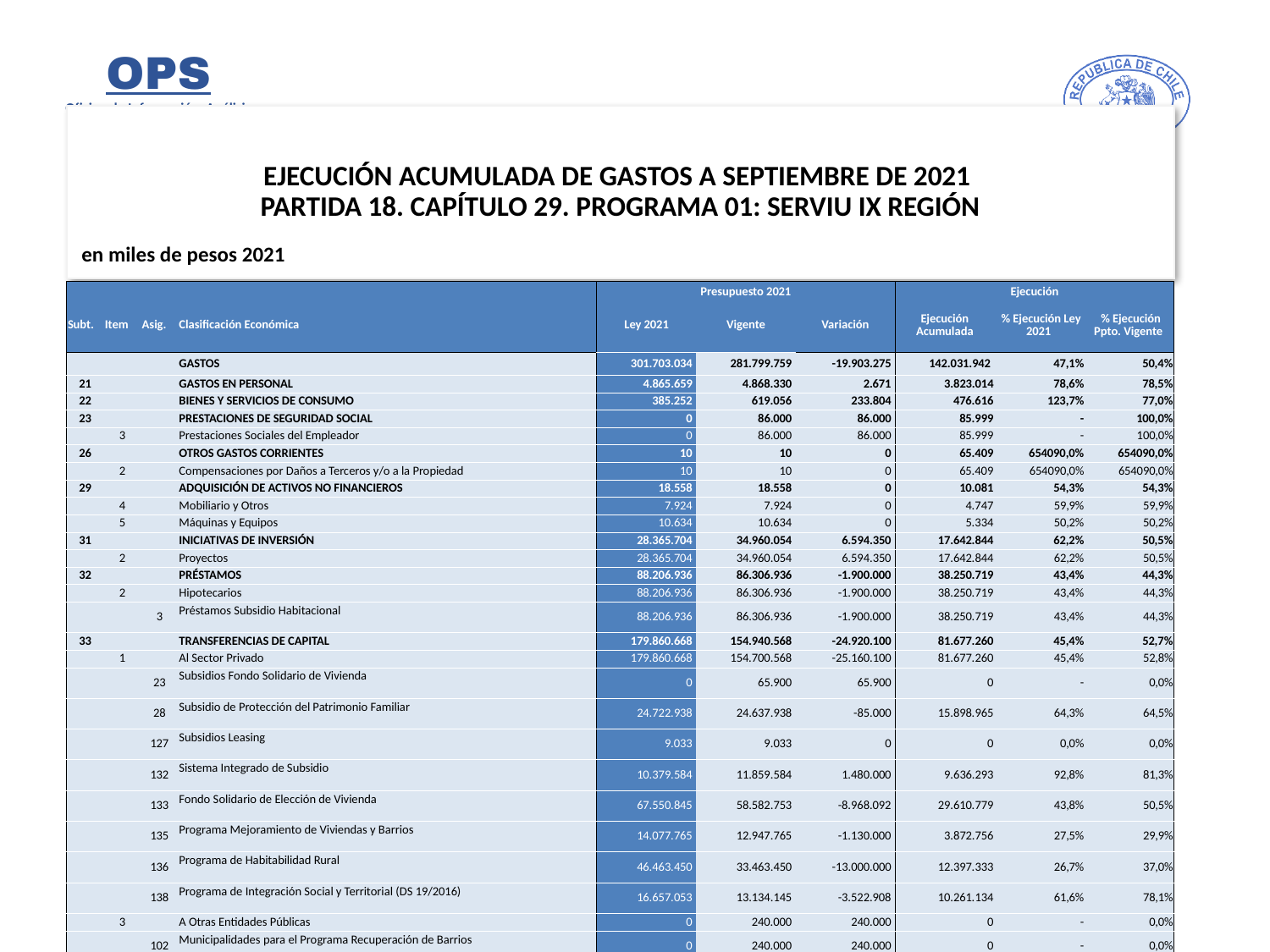

# EJECUCIÓN ACUMULADA DE GASTOS A SEPTIEMBRE DE 2021 PARTIDA 18. CAPÍTULO 29. PROGRAMA 01: SERVIU IX REGIÓN
en miles de pesos 2021
|  |  |  |  | Presupuesto 2021 |  |  | Ejecución |  |  |
| --- | --- | --- | --- | --- | --- | --- | --- | --- | --- |
| Subt. | Item | Asig. | Clasificación Económica | Ley 2021 | Vigente | Variación | Ejecución Acumulada | % Ejecución Ley 2021 | % Ejecución Ppto. Vigente |
|  |  |  | GASTOS | 301.703.034 | 281.799.759 | -19.903.275 | 142.031.942 | 47,1% | 50,4% |
| 21 |  |  | GASTOS EN PERSONAL | 4.865.659 | 4.868.330 | 2.671 | 3.823.014 | 78,6% | 78,5% |
| 22 |  |  | BIENES Y SERVICIOS DE CONSUMO | 385.252 | 619.056 | 233.804 | 476.616 | 123,7% | 77,0% |
| 23 |  |  | PRESTACIONES DE SEGURIDAD SOCIAL | 0 | 86.000 | 86.000 | 85.999 | - | 100,0% |
|  | 3 |  | Prestaciones Sociales del Empleador | 0 | 86.000 | 86.000 | 85.999 | - | 100,0% |
| 26 |  |  | OTROS GASTOS CORRIENTES | 10 | 10 | 0 | 65.409 | 654090,0% | 654090,0% |
|  | 2 |  | Compensaciones por Daños a Terceros y/o a la Propiedad | 10 | 10 | 0 | 65.409 | 654090,0% | 654090,0% |
| 29 |  |  | ADQUISICIÓN DE ACTIVOS NO FINANCIEROS | 18.558 | 18.558 | 0 | 10.081 | 54,3% | 54,3% |
|  | 4 |  | Mobiliario y Otros | 7.924 | 7.924 | 0 | 4.747 | 59,9% | 59,9% |
|  | 5 |  | Máquinas y Equipos | 10.634 | 10.634 | 0 | 5.334 | 50,2% | 50,2% |
| 31 |  |  | INICIATIVAS DE INVERSIÓN | 28.365.704 | 34.960.054 | 6.594.350 | 17.642.844 | 62,2% | 50,5% |
|  | 2 |  | Proyectos | 28.365.704 | 34.960.054 | 6.594.350 | 17.642.844 | 62,2% | 50,5% |
| 32 |  |  | PRÉSTAMOS | 88.206.936 | 86.306.936 | -1.900.000 | 38.250.719 | 43,4% | 44,3% |
|  | 2 |  | Hipotecarios | 88.206.936 | 86.306.936 | -1.900.000 | 38.250.719 | 43,4% | 44,3% |
|  |  | 3 | Préstamos Subsidio Habitacional | 88.206.936 | 86.306.936 | -1.900.000 | 38.250.719 | 43,4% | 44,3% |
| 33 |  |  | TRANSFERENCIAS DE CAPITAL | 179.860.668 | 154.940.568 | -24.920.100 | 81.677.260 | 45,4% | 52,7% |
|  | 1 |  | Al Sector Privado | 179.860.668 | 154.700.568 | -25.160.100 | 81.677.260 | 45,4% | 52,8% |
|  |  | 23 | Subsidios Fondo Solidario de Vivienda | 0 | 65.900 | 65.900 | 0 | - | 0,0% |
|  |  | 28 | Subsidio de Protección del Patrimonio Familiar | 24.722.938 | 24.637.938 | -85.000 | 15.898.965 | 64,3% | 64,5% |
|  |  | 127 | Subsidios Leasing | 9.033 | 9.033 | 0 | 0 | 0,0% | 0,0% |
|  |  | 132 | Sistema Integrado de Subsidio | 10.379.584 | 11.859.584 | 1.480.000 | 9.636.293 | 92,8% | 81,3% |
|  |  | 133 | Fondo Solidario de Elección de Vivienda | 67.550.845 | 58.582.753 | -8.968.092 | 29.610.779 | 43,8% | 50,5% |
|  |  | 135 | Programa Mejoramiento de Viviendas y Barrios | 14.077.765 | 12.947.765 | -1.130.000 | 3.872.756 | 27,5% | 29,9% |
|  |  | 136 | Programa de Habitabilidad Rural | 46.463.450 | 33.463.450 | -13.000.000 | 12.397.333 | 26,7% | 37,0% |
|  |  | 138 | Programa de Integración Social y Territorial (DS 19/2016) | 16.657.053 | 13.134.145 | -3.522.908 | 10.261.134 | 61,6% | 78,1% |
|  | 3 |  | A Otras Entidades Públicas | 0 | 240.000 | 240.000 | 0 | - | 0,0% |
|  |  | 102 | Municipalidades para el Programa Recuperación de Barrios | 0 | 240.000 | 240.000 | 0 | - | 0,0% |
| 34 |  |  | SERVICIO DE LA DEUDA | 247 | 247 | 0 | 0 | 0,0% | 0,0% |
|  | 7 |  | Deuda Flotante | 247 | 247 | 0 | 0 | 0,0% | 0,0% |
30